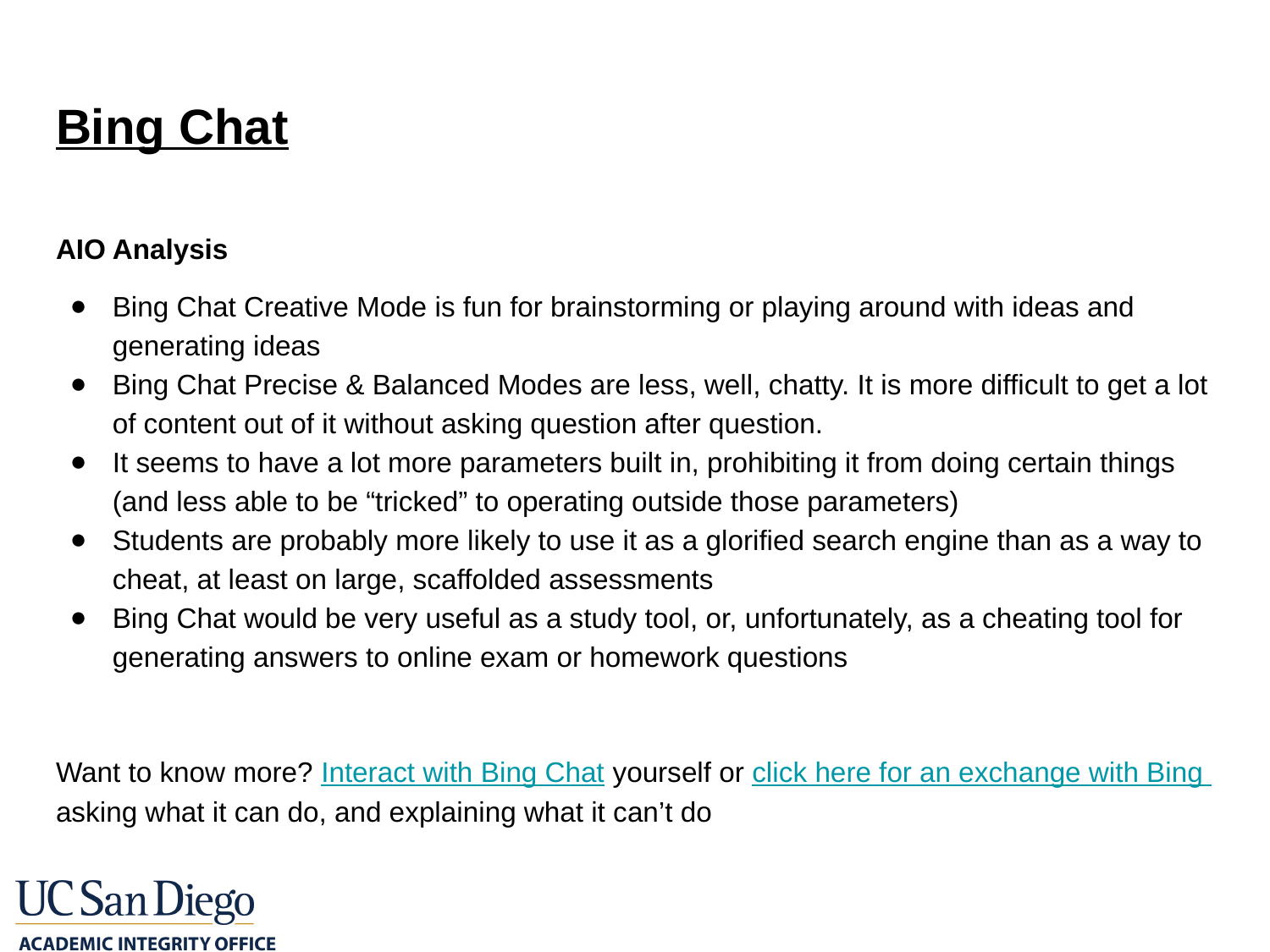

# Bing Chat
AIO Analysis
Bing Chat Creative Mode is fun for brainstorming or playing around with ideas and generating ideas
Bing Chat Precise & Balanced Modes are less, well, chatty. It is more difficult to get a lot of content out of it without asking question after question.
It seems to have a lot more parameters built in, prohibiting it from doing certain things (and less able to be “tricked” to operating outside those parameters)
Students are probably more likely to use it as a glorified search engine than as a way to cheat, at least on large, scaffolded assessments
Bing Chat would be very useful as a study tool, or, unfortunately, as a cheating tool for generating answers to online exam or homework questions

Want to know more? Interact with Bing Chat yourself or click here for an exchange with Bing asking what it can do, and explaining what it can’t do